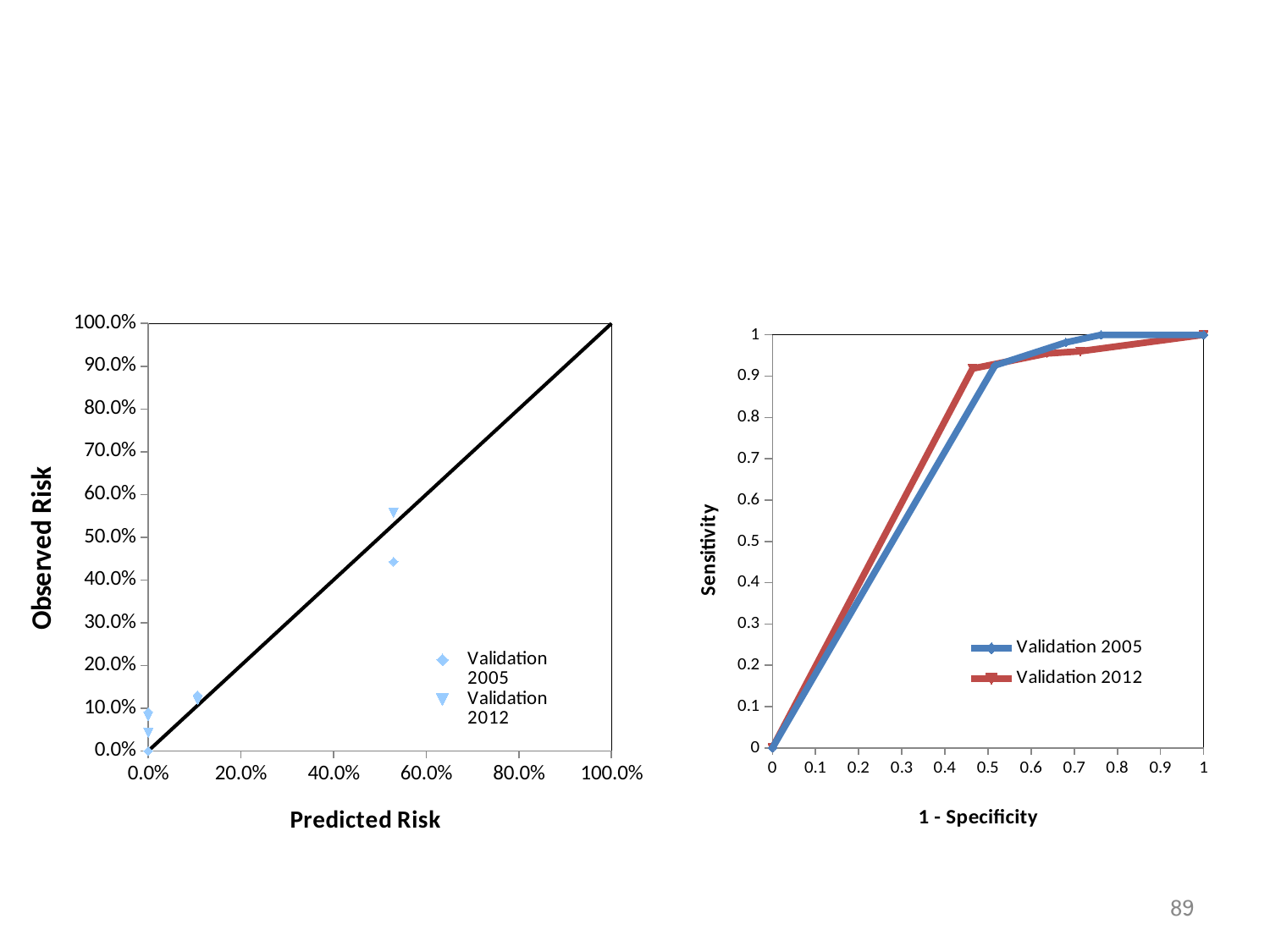

### Chart

| Category | Validation 2005 | Validation 2012 |  |
|---|---|---|---|

### Chart

| Category | Validation 2005 | Validation 2012 |
|---|---|---|
89